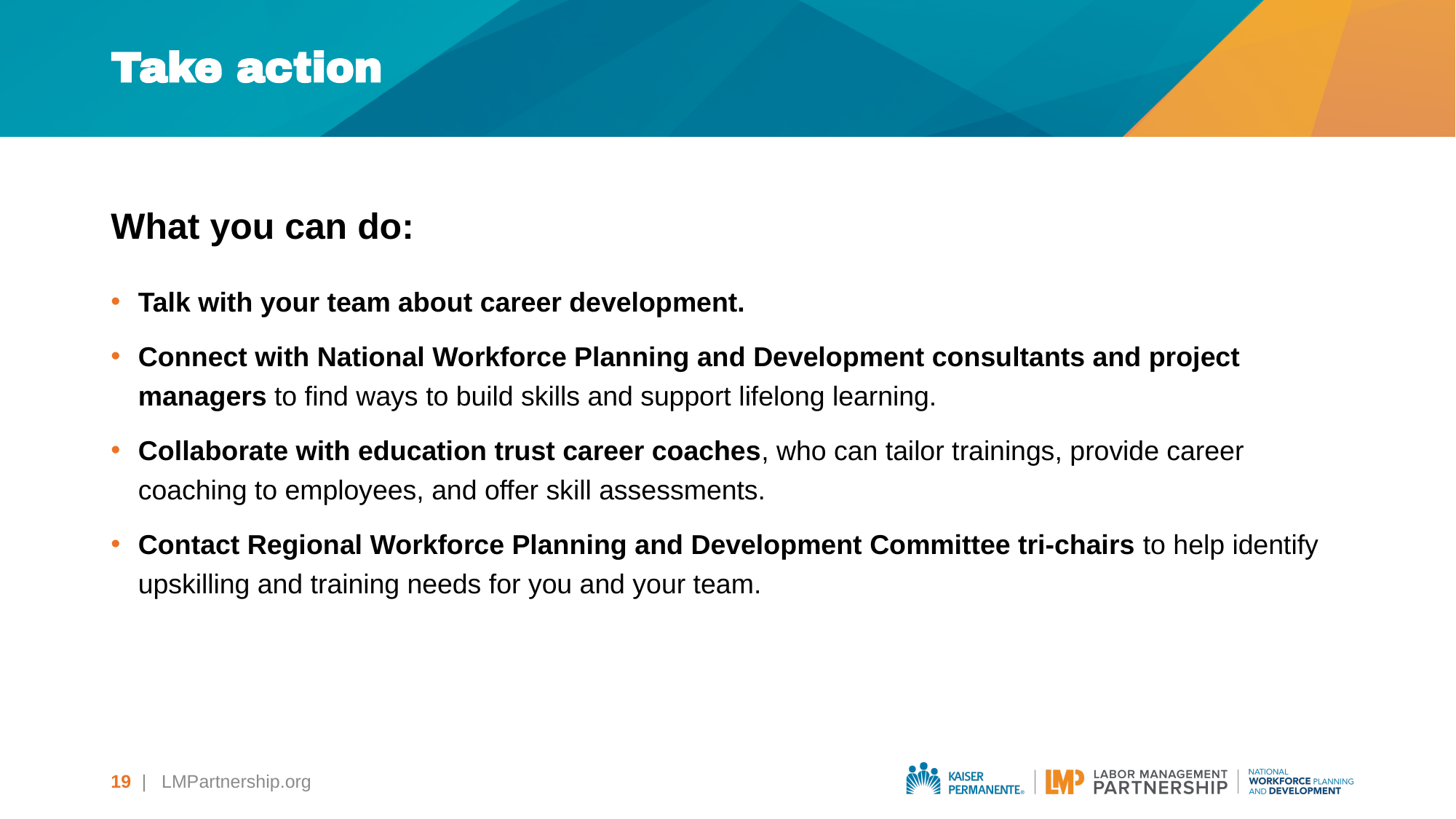

# Take action
What you can do:
Talk with your team about career development.
Connect with National Workforce Planning and Development consultants and project managers to find ways to build skills and support lifelong learning.
Collaborate with education trust career coaches, who can tailor trainings, provide career coaching to employees, and offer skill assessments.
Contact Regional Workforce Planning and Development Committee tri-chairs to help identify upskilling and training needs for you and your team.

19
|   LMPartnership.org